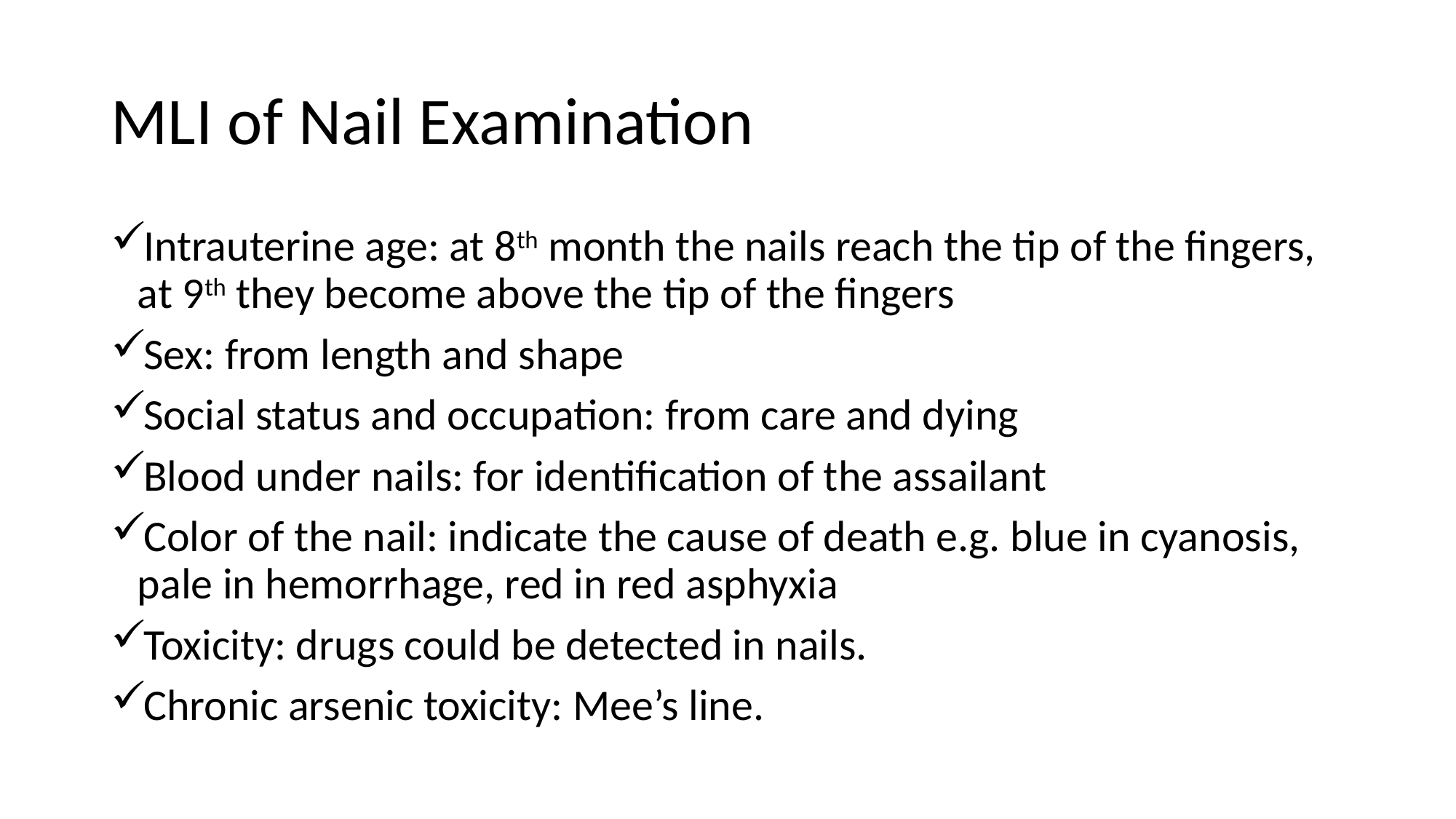

# MLI of Nail Examination
Intrauterine age: at 8th month the nails reach the tip of the fingers, at 9th they become above the tip of the fingers
Sex: from length and shape
Social status and occupation: from care and dying
Blood under nails: for identification of the assailant
Color of the nail: indicate the cause of death e.g. blue in cyanosis, pale in hemorrhage, red in red asphyxia
Toxicity: drugs could be detected in nails.
Chronic arsenic toxicity: Mee’s line.